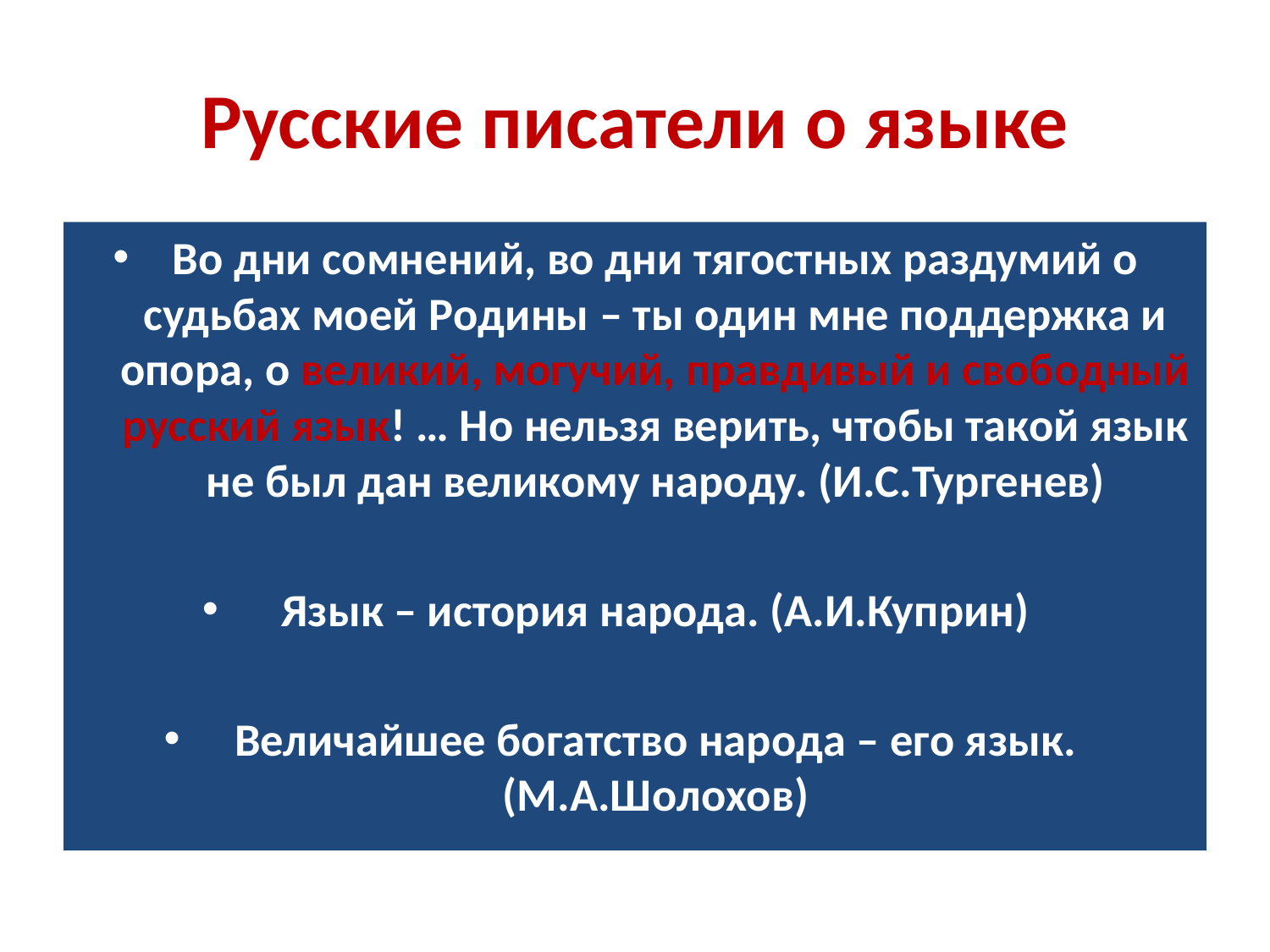

# Русские писатели о языке
Во дни сомнений, во дни тягостных раздумий о судьбах моей Родины – ты один мне поддержка и опора, о великий, могучий, правдивый и свободный русский язык! … Но нельзя верить, чтобы такой язык не был дан великому народу. (И.С.Тургенев)

Язык – история народа. (А.И.Куприн)

Величайшее богатство народа – его язык. (М.А.Шолохов)